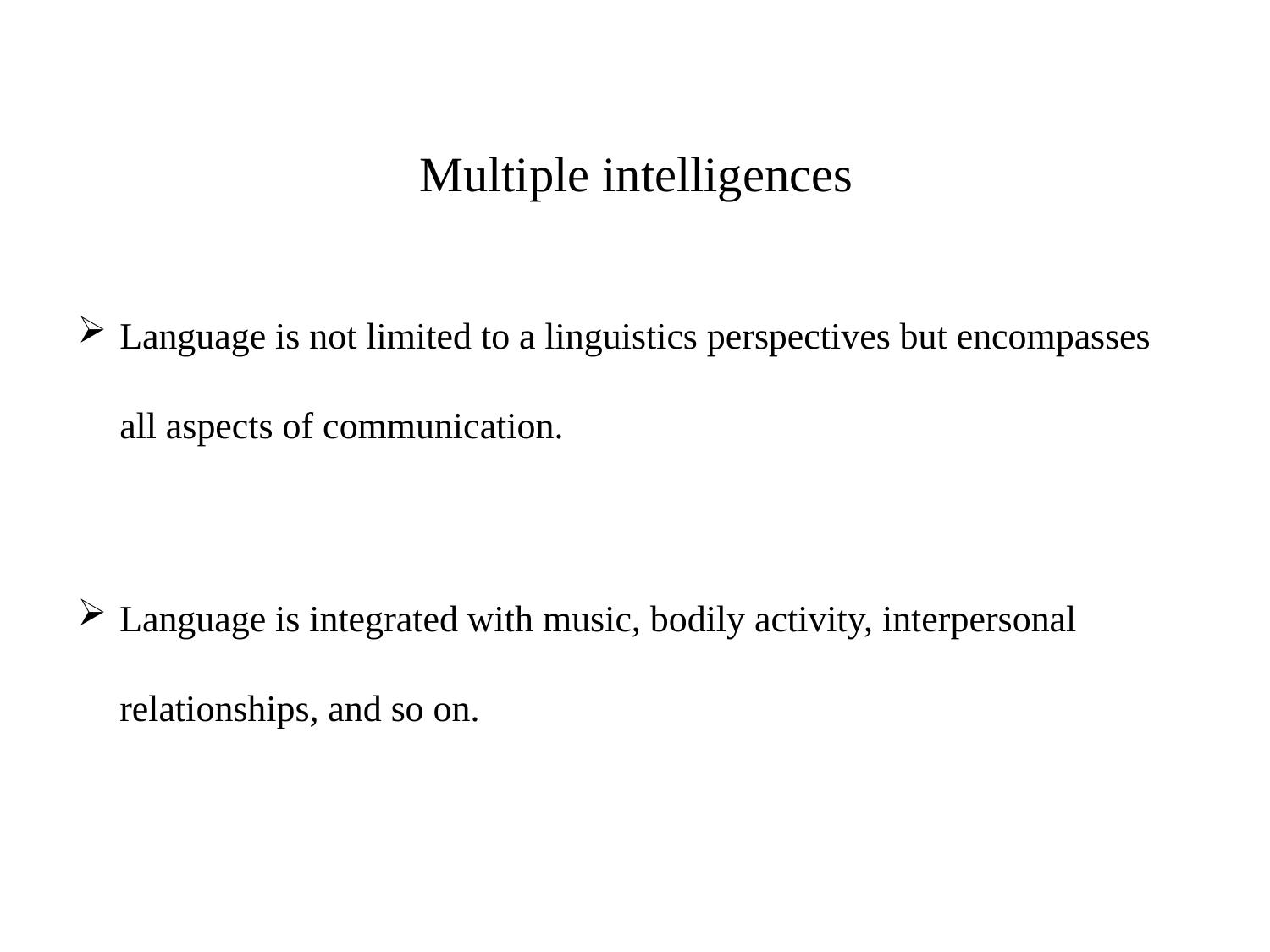

Multiple intelligences

Language is not limited to a linguistics perspectives but encompasses all aspects of communication.

Language is integrated with music, bodily activity, interpersonal relationships, and so on.